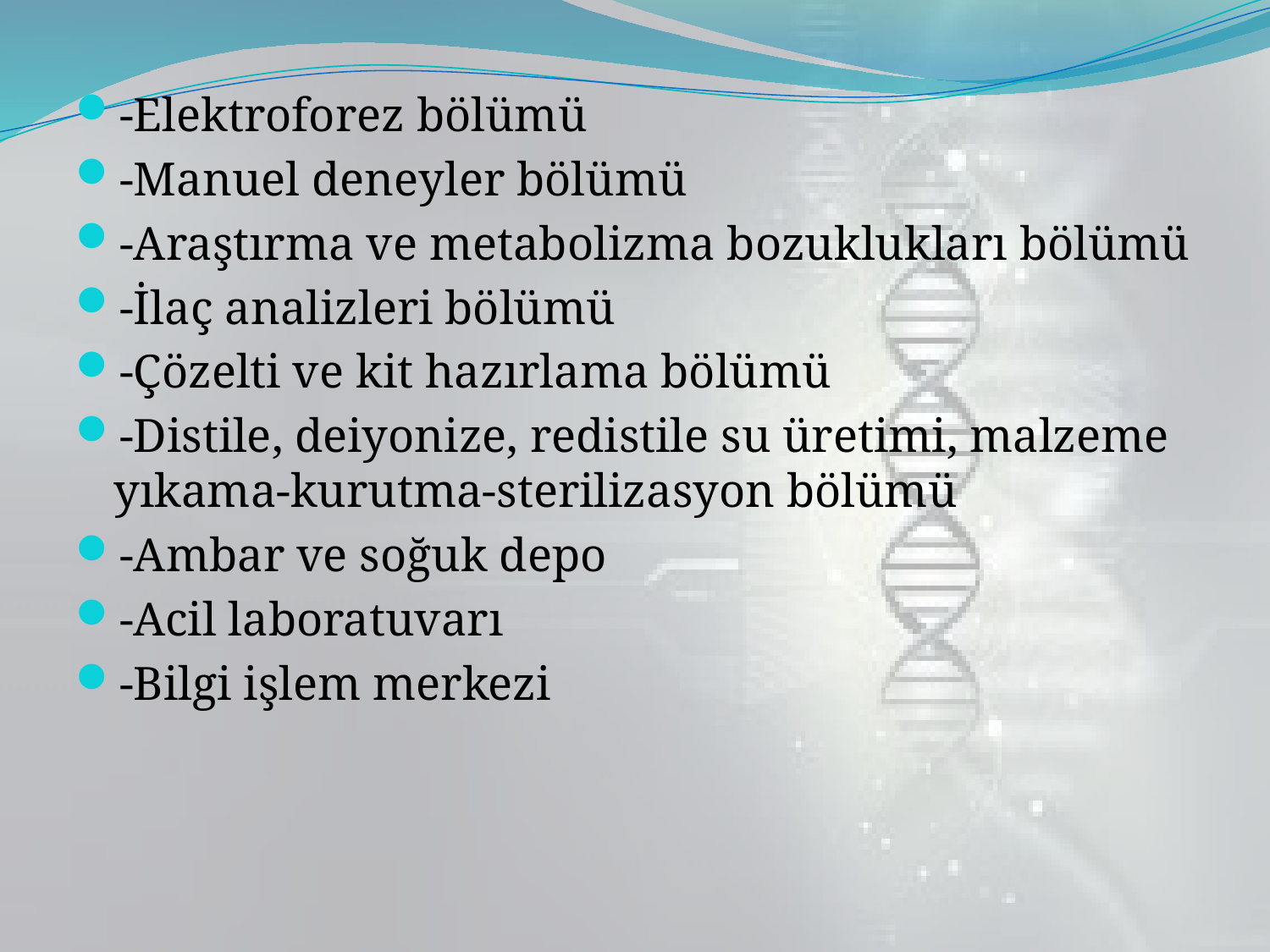

-Elektroforez bölümü
-Manuel deneyler bölümü
-Araştırma ve metabolizma bozuklukları bölümü
-İlaç analizleri bölümü
-Çözelti ve kit hazırlama bölümü
-Distile, deiyonize, redistile su üretimi, malzeme yıkama-kurutma-sterilizasyon bölümü
-Ambar ve soğuk depo
-Acil laboratuvarı
-Bilgi işlem merkezi